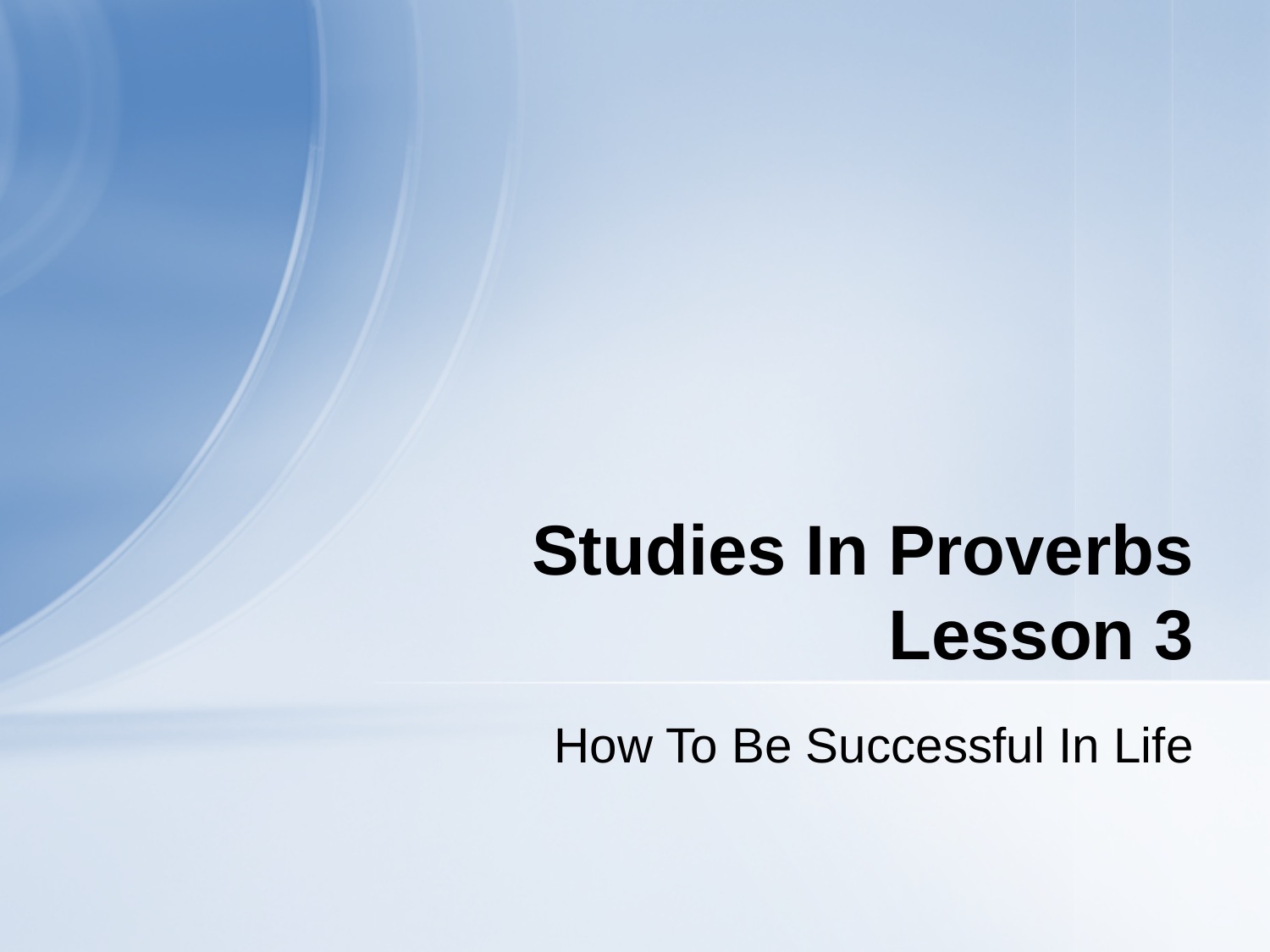

# Studies In Proverbs Lesson 3
How To Be Successful In Life